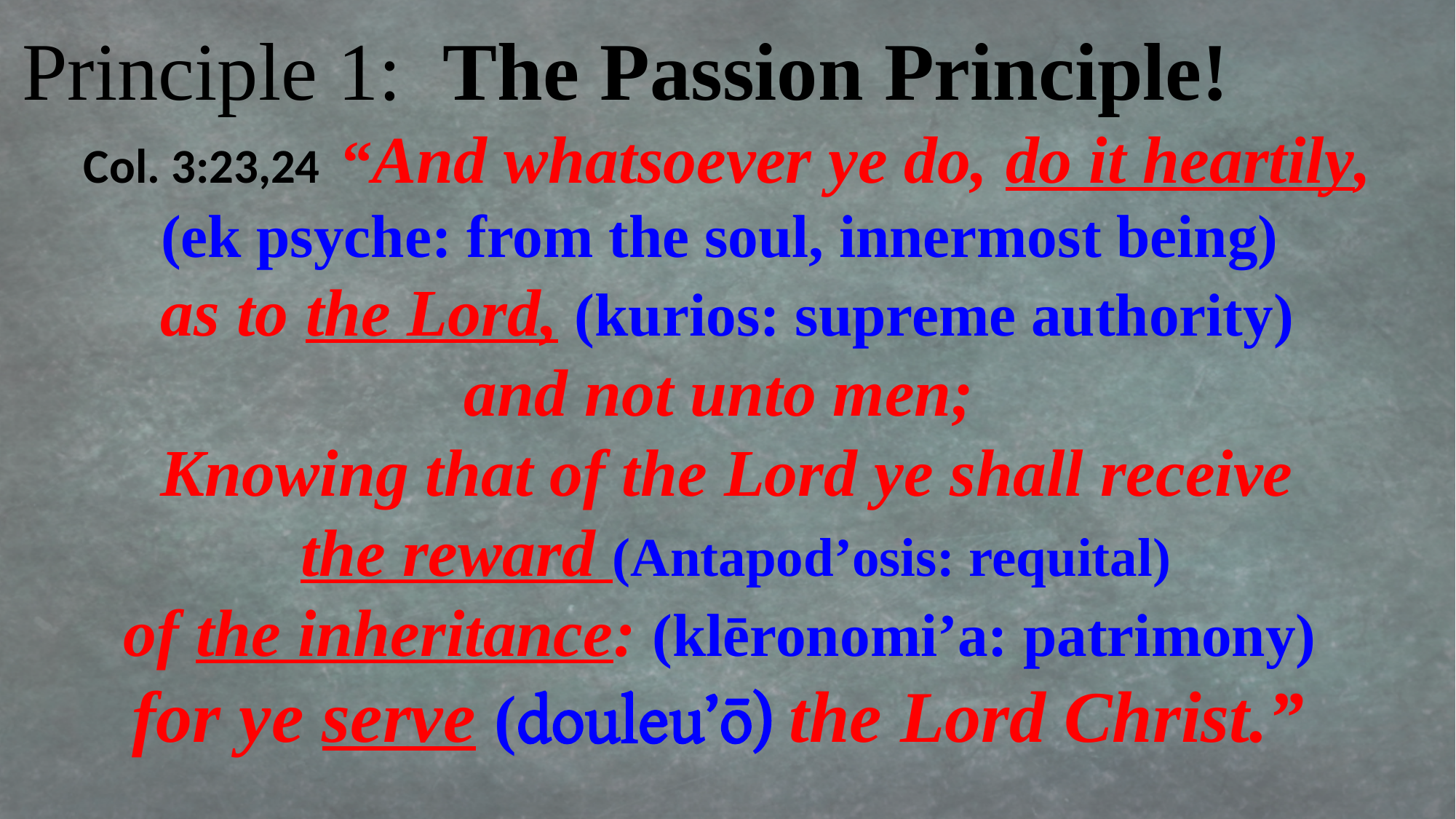

Principle 1:  The Passion Principle!
Col. 3:23,24  “And whatsoever ye do, do it heartily,
(ek psyche: from the soul, innermost being)
as to the Lord, (kurios: supreme authority)
and not unto men;
Knowing that of the Lord ye shall receive
 the reward (Antapod’osis: requital)
of the inheritance: (klēronomi’a: patrimony)
for ye serve (douleu’ō) the Lord Christ.”